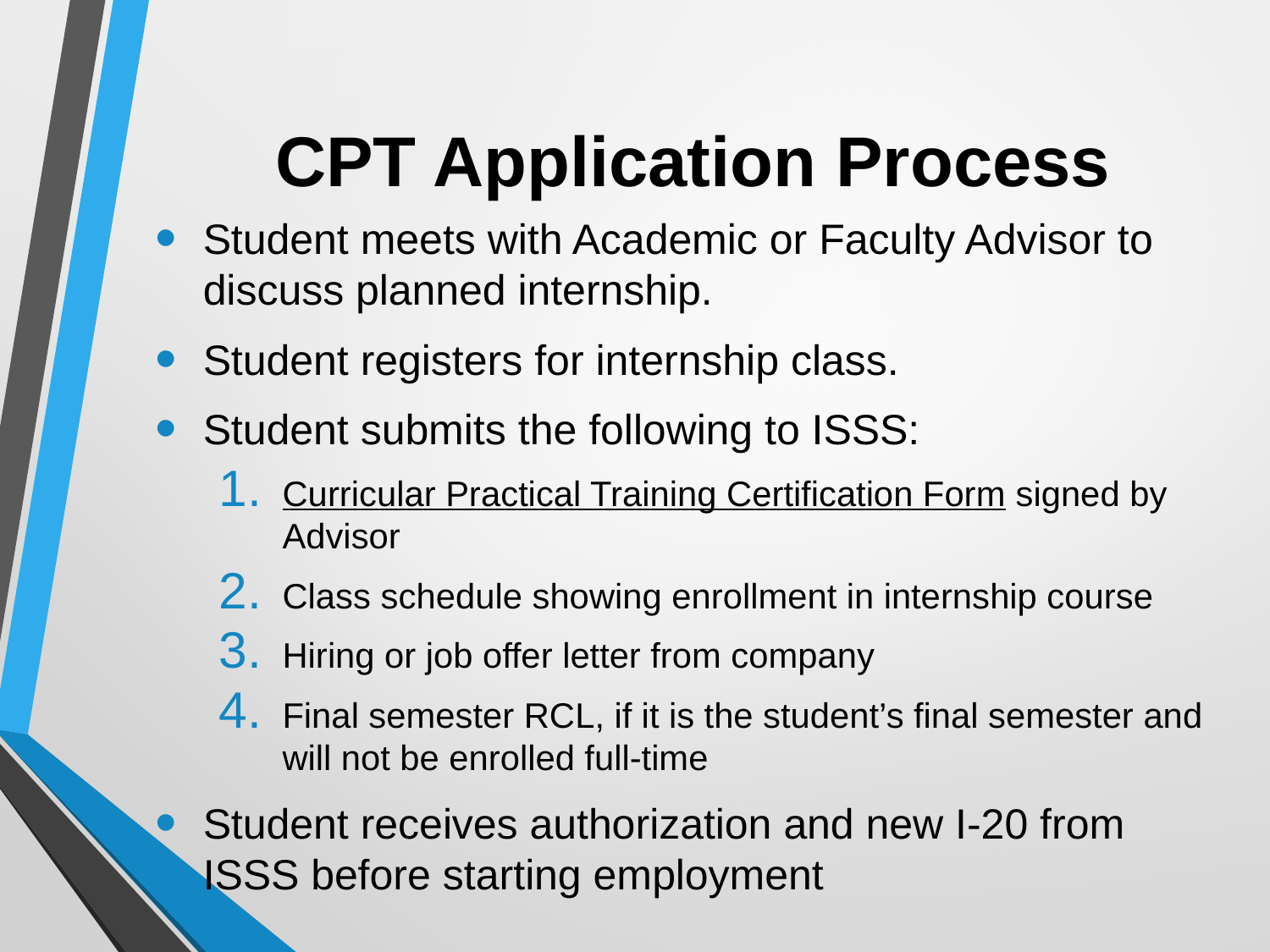

# CPT Application Process
Student meets with Academic or Faculty Advisor to discuss planned internship.
Student registers for internship class.
Student submits the following to ISSS:
Curricular Practical Training Certification Form signed by Advisor
Class schedule showing enrollment in internship course
Hiring or job offer letter from company
Final semester RCL, if it is the student’s final semester and will not be enrolled full-time
Student receives authorization and new I-20 from ISSS before starting employment